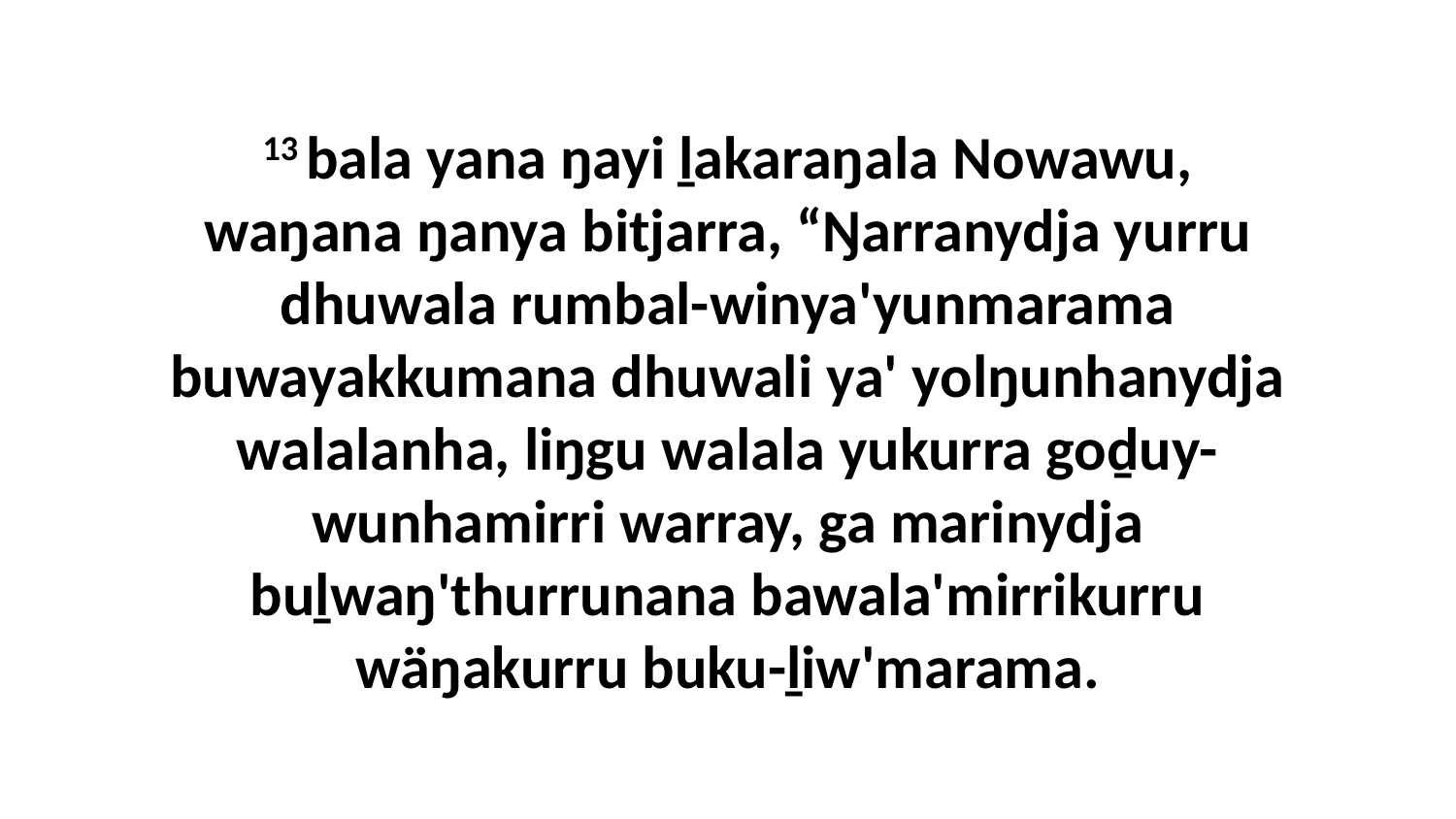

13 bala yana ŋayi ḻakaraŋala Nowawu, waŋana ŋanya bitjarra, “Ŋarranydja yurru dhuwala rumbal-winya'yunmarama buwayakkumana dhuwali ya' yolŋunhanydja walalanha, liŋgu walala yukurra goḏuy-wunhamirri warray, ga marinydja buḻwaŋ'thurrunana bawala'mirrikurru wäŋakurru buku-ḻiw'marama.